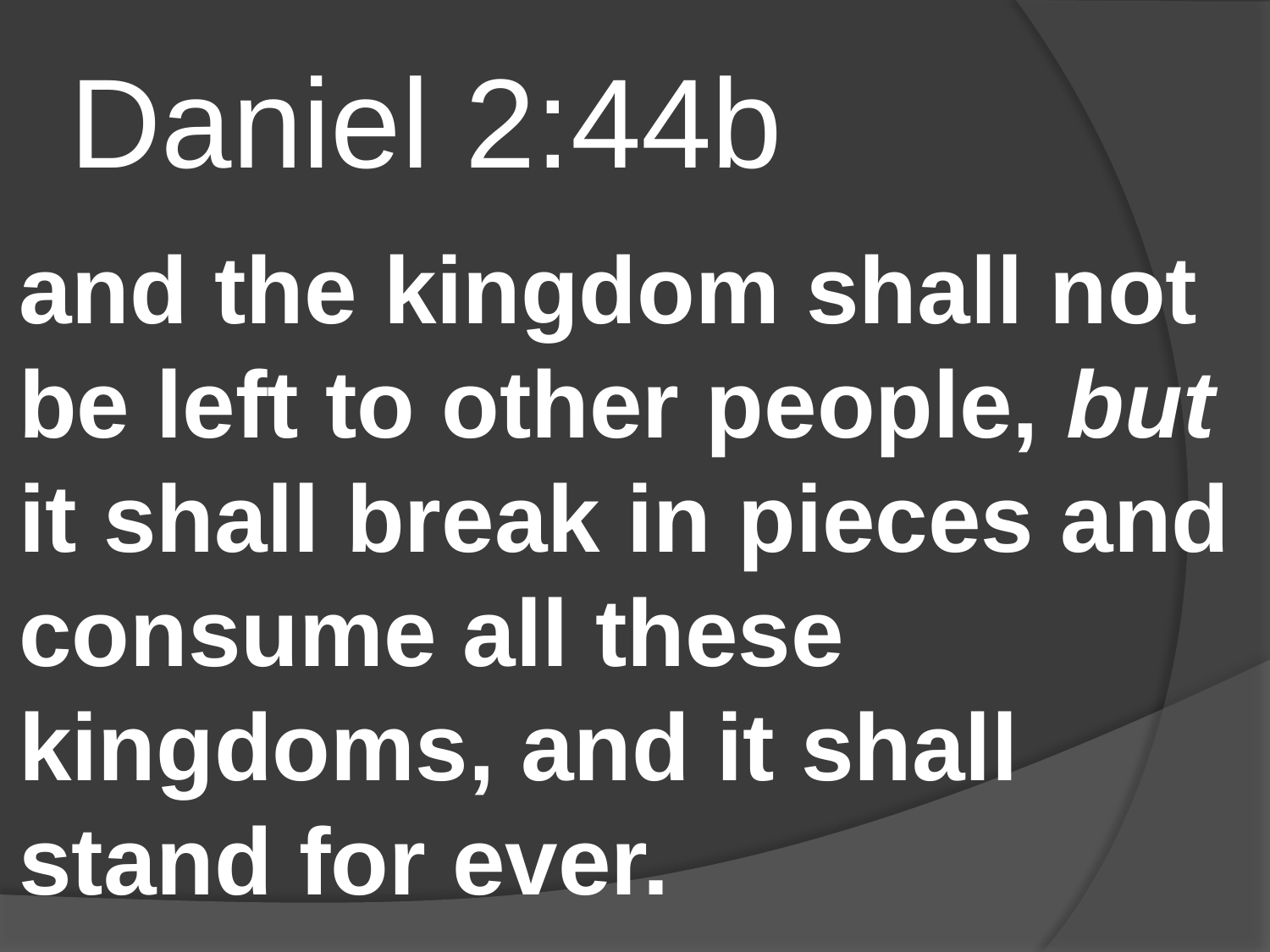

# Daniel 2:44b
and the kingdom shall not be left to other people, but it shall break in pieces and consume all these kingdoms, and it shall stand for ever.